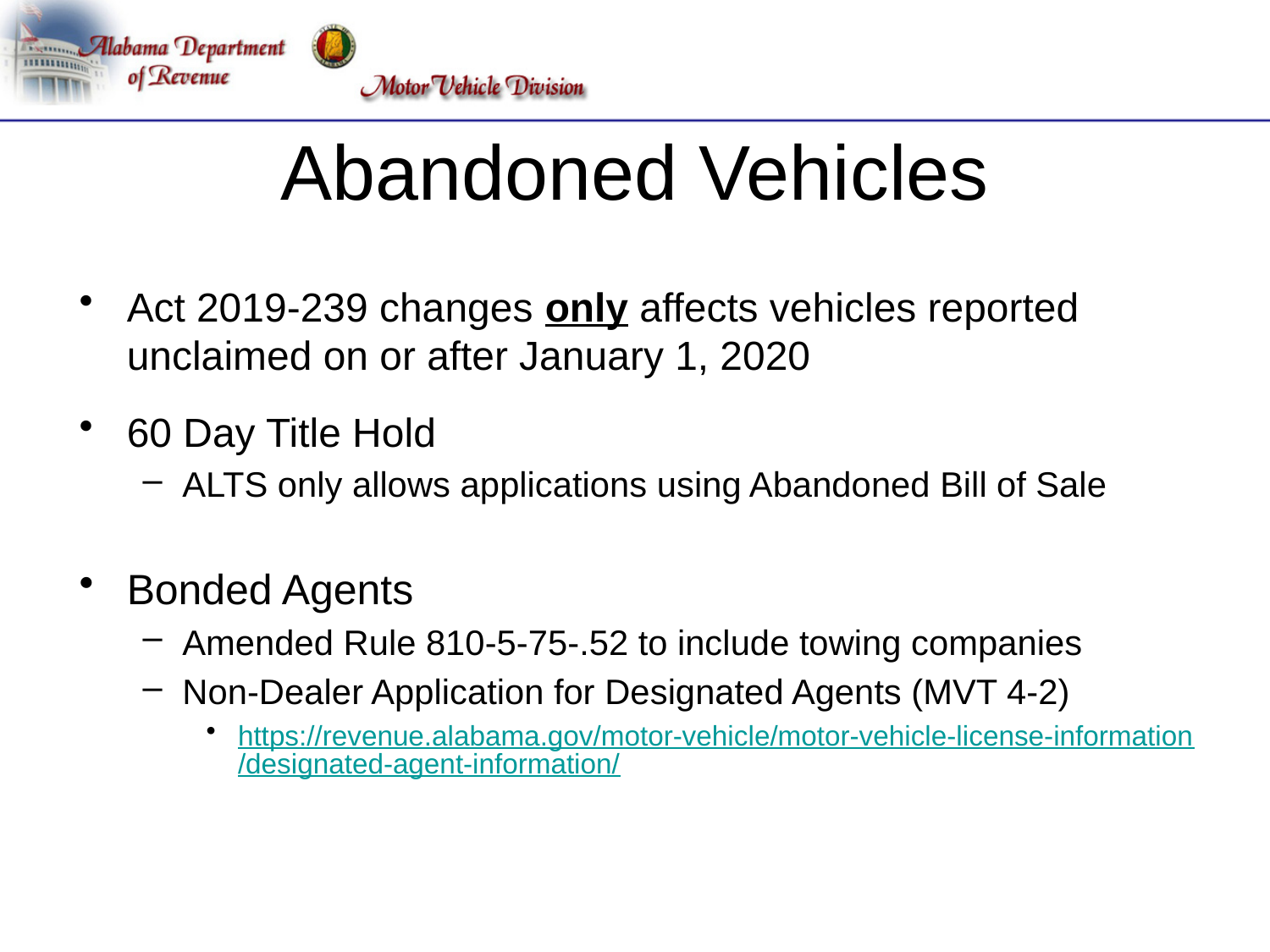

# Abandoned Vehicles
Act 2019-239 changes only affects vehicles reported unclaimed on or after January 1, 2020

60 Day Title Hold
ALTS only allows applications using Abandoned Bill of Sale

Bonded Agents
Amended Rule 810-5-75-.52 to include towing companies
Non-Dealer Application for Designated Agents (MVT 4-2)
https://revenue.alabama.gov/motor-vehicle/motor-vehicle-license-information/designated-agent-information/